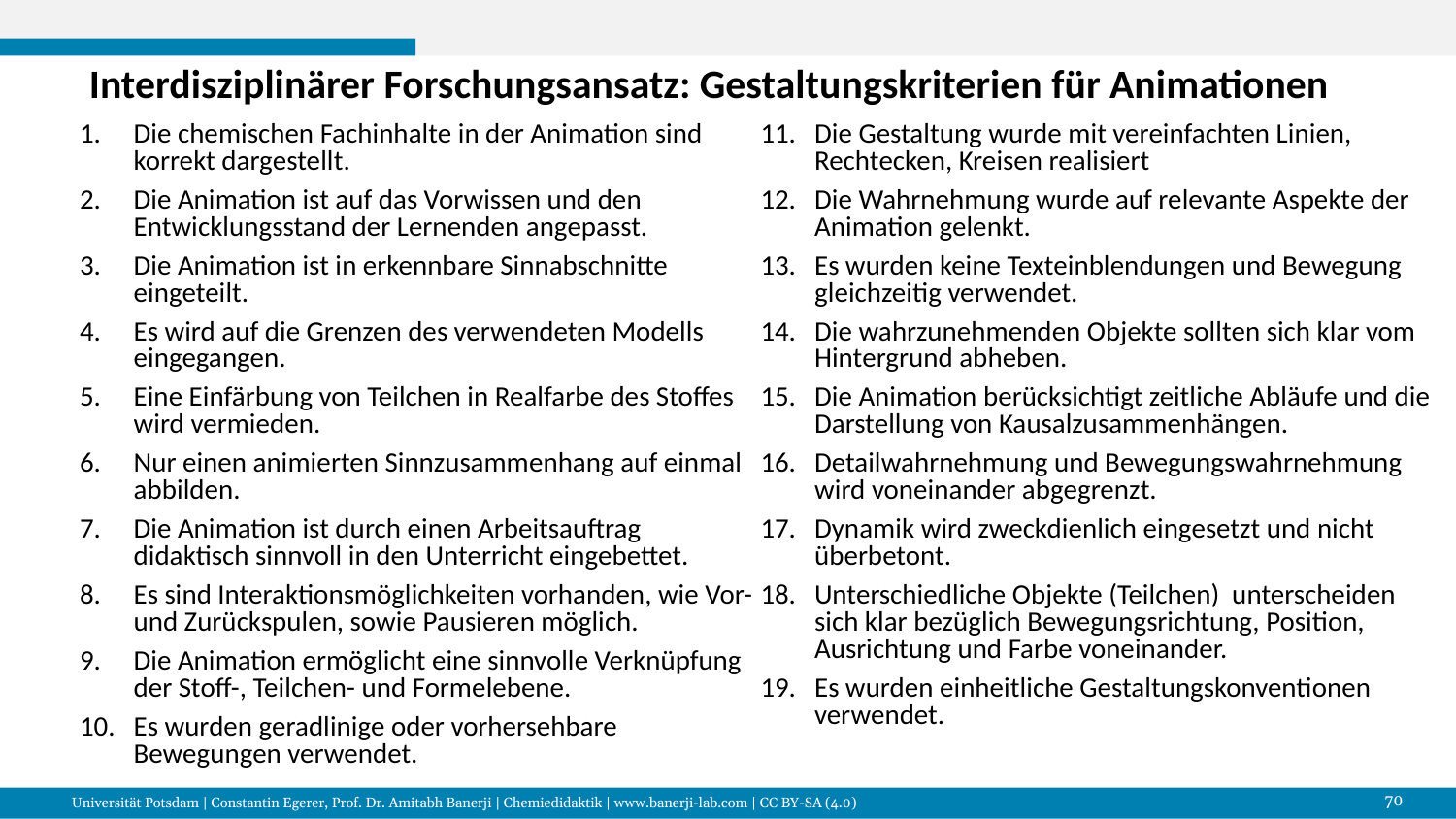

# Interdisziplinärer Forschungsansatz: Gestaltungskriterien für Animationen
Die chemischen Fachinhalte in der Animation sind korrekt dargestellt.
Die Animation ist auf das Vorwissen und den Entwicklungsstand der Lernenden angepasst.
Die Animation ist in erkennbare Sinnabschnitte eingeteilt.
Es wird auf die Grenzen des verwendeten Modells eingegangen.
Eine Einfärbung von Teilchen in Realfarbe des Stoffes wird vermieden.
Nur einen animierten Sinnzusammenhang auf einmal abbilden.
Die Animation ist durch einen Arbeitsauftrag didaktisch sinnvoll in den Unterricht eingebettet.
Es sind Interaktionsmöglichkeiten vorhanden, wie Vor- und Zurückspulen, sowie Pausieren möglich.
Die Animation ermöglicht eine sinnvolle Verknüpfung der Stoff-, Teilchen- und Formelebene.
Es wurden geradlinige oder vorhersehbare Bewegungen verwendet.
Die Gestaltung wurde mit vereinfachten Linien, Rechtecken, Kreisen realisiert
Die Wahrnehmung wurde auf relevante Aspekte der Animation gelenkt.
Es wurden keine Texteinblendungen und Bewegung gleichzeitig verwendet.
Die wahrzunehmenden Objekte sollten sich klar vom Hintergrund abheben.
Die Animation berücksichtigt zeitliche Abläufe und die Darstellung von Kausalzusammenhängen.
Detailwahrnehmung und Bewegungswahrnehmung wird voneinander abgegrenzt.
Dynamik wird zweckdienlich eingesetzt und nicht überbetont.
Unterschiedliche Objekte (Teilchen)  unterscheiden sich klar bezüglich Bewegungsrichtung, Position, Ausrichtung und Farbe voneinander.
Es wurden einheitliche Gestaltungskonventionen verwendet.
70